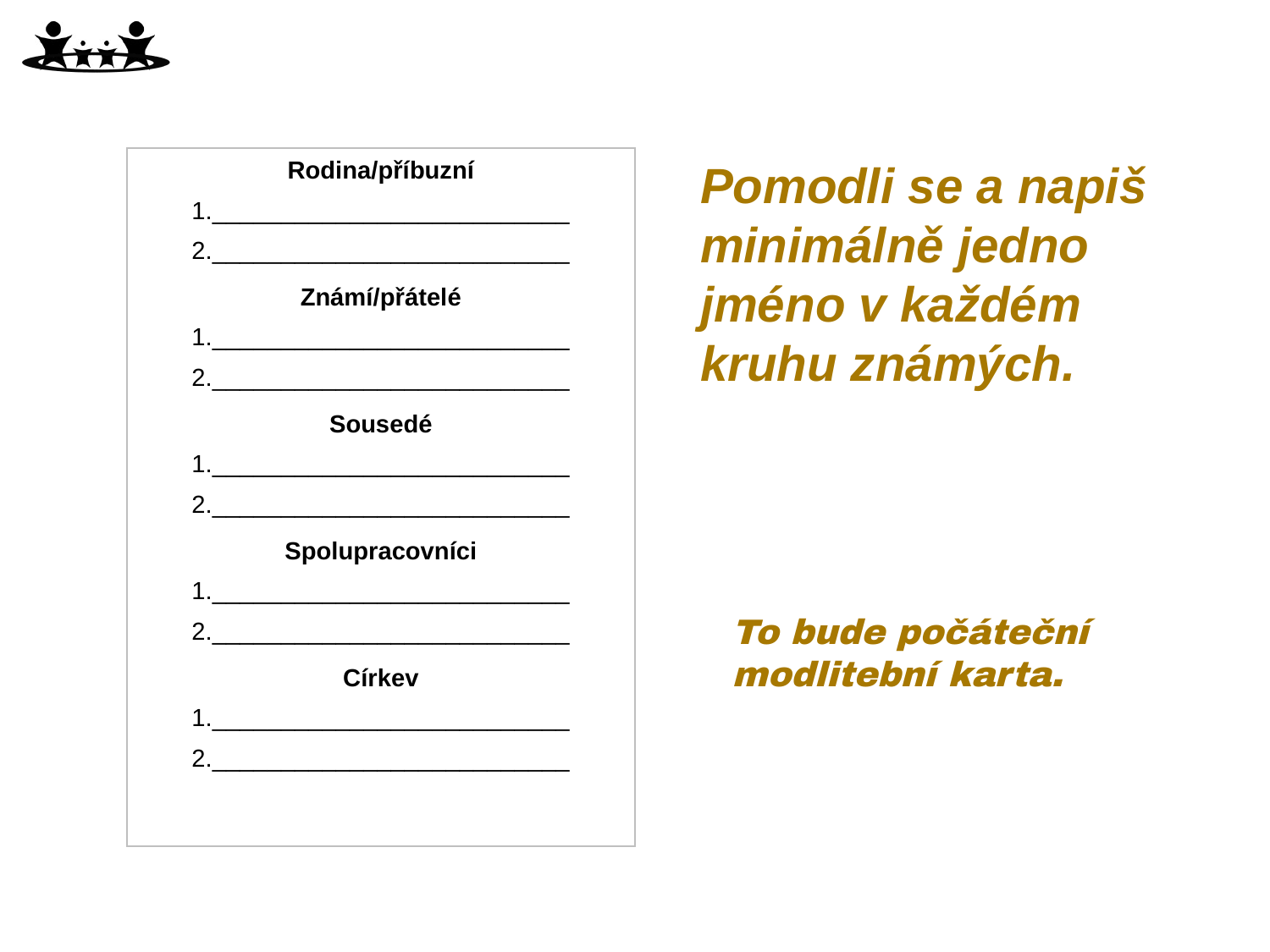

Rodina/příbuzní
1.__________________________
2.__________________________

Známí/přátelé
1.__________________________
2.__________________________

Sousedé
1.__________________________
2.__________________________

Spolupracovníci
1.__________________________
2.__________________________

Církev
1.__________________________
2.__________________________

Pomodli se a napiš minimálně jedno jméno v každém kruhu známých.
To bude počáteční modlitební karta.